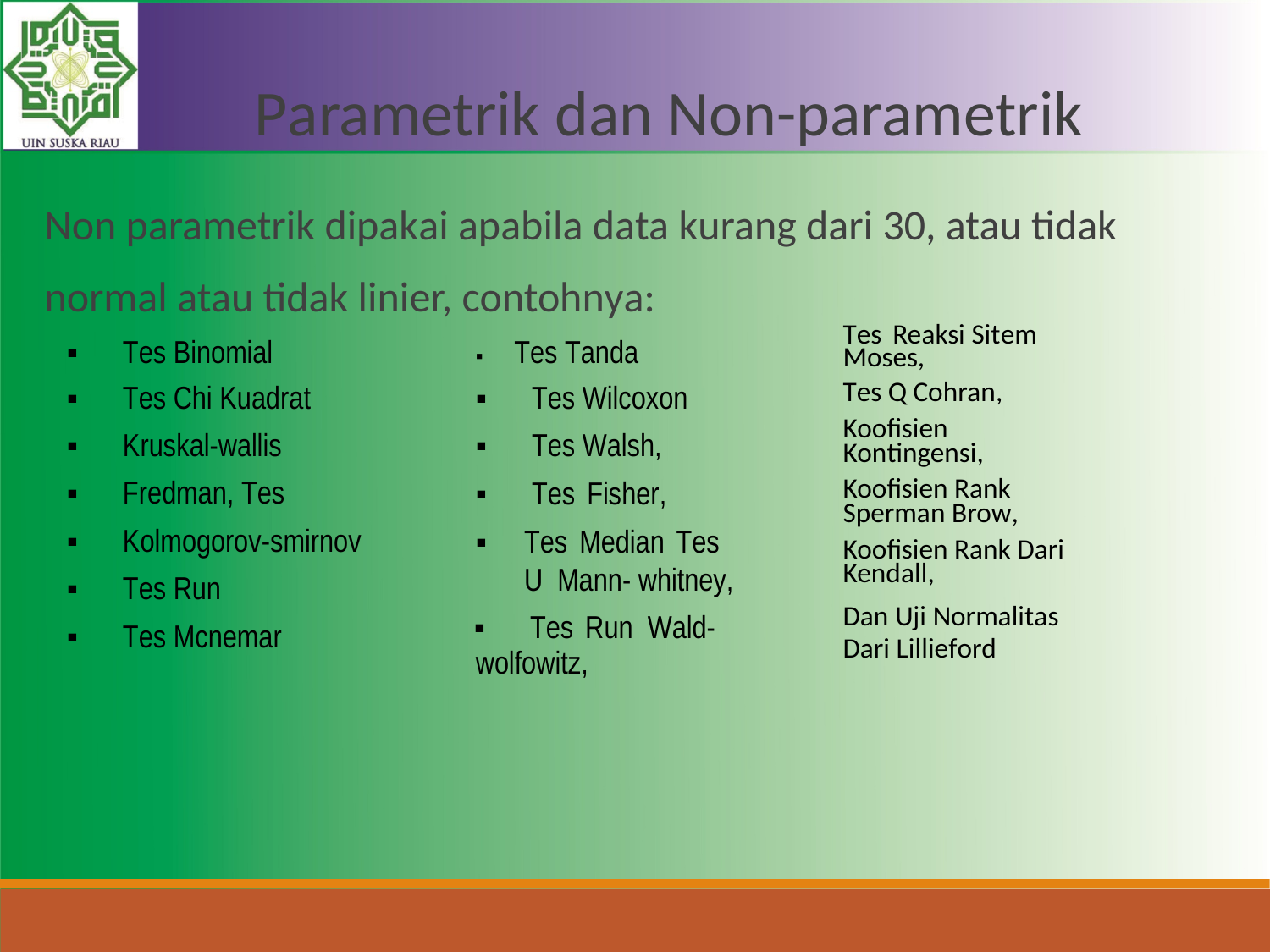

Parametrik dan Non-parametrik

Non parametrik dipakai apabila data kurang dari 30, atau tidak
normal atau tidak linier, contohnya:

Tes Reaksi Sitem Moses,
Tes Q Cohran,
Koofisien Kontingensi,
Koofisien Rank Sperman Brow,
Koofisien Rank Dari Kendall,
Dan Uji Normalitas Dari Lillieford
▪     Tes Binomial
▪     Tes Chi Kuadrat
▪     Kruskal-wallis
▪     Fredman, Tes
▪     Kolmogorov-smirnov
▪     Tes Run
▪     Tes Mcnemar
▪     Tes Tanda
▪     Tes Wilcoxon
▪     Tes Walsh,
▪     Tes Fisher,
▪	Tes Median Tes  U  Mann- whitney,
▪     Tes Run  Wald-wolfowitz,